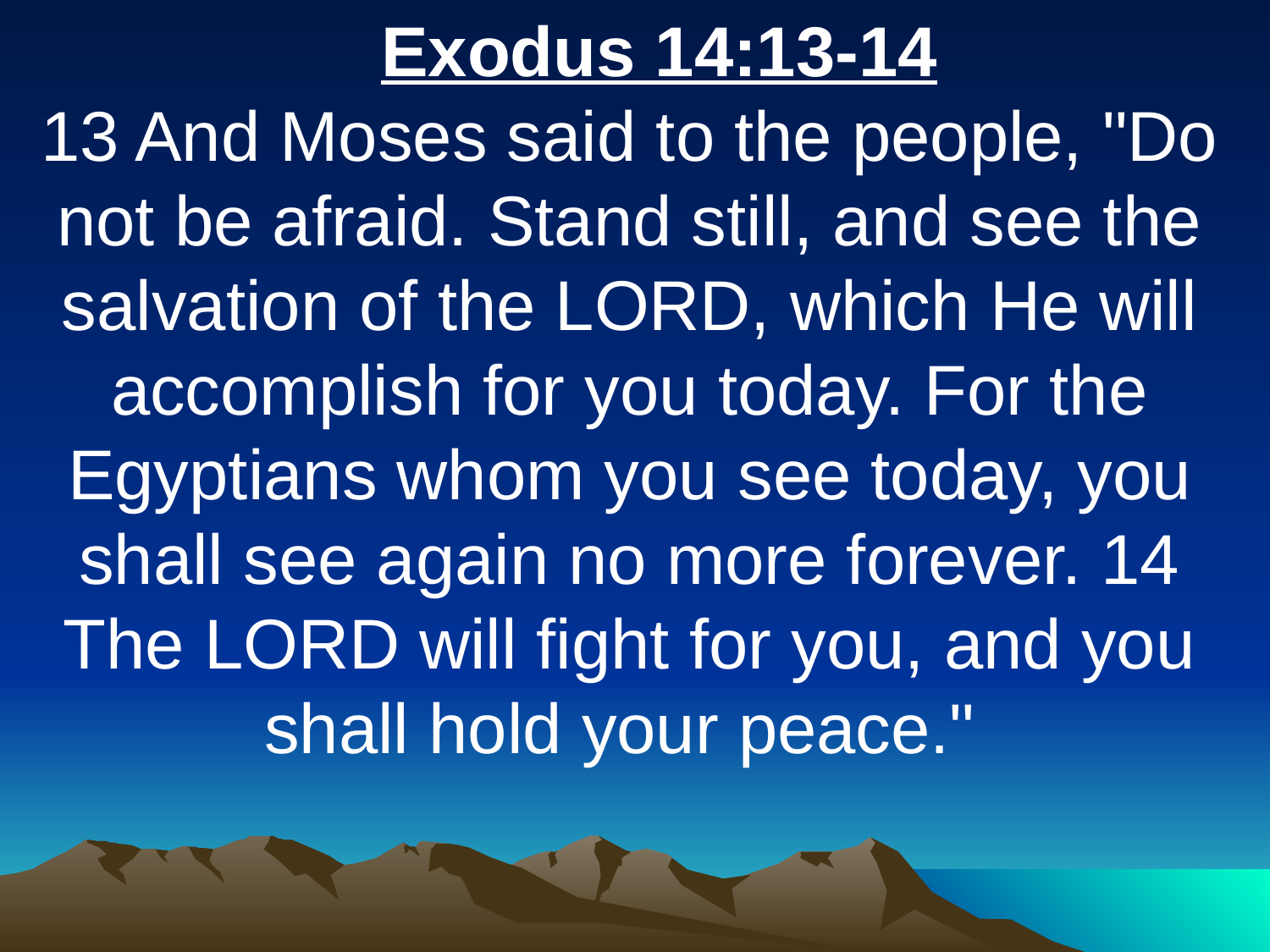

Exodus 14:13-14
13 And Moses said to the people, "Do not be afraid. Stand still, and see the salvation of the LORD, which He will accomplish for you today. For the Egyptians whom you see today, you shall see again no more forever. 14 The LORD will fight for you, and you shall hold your peace."